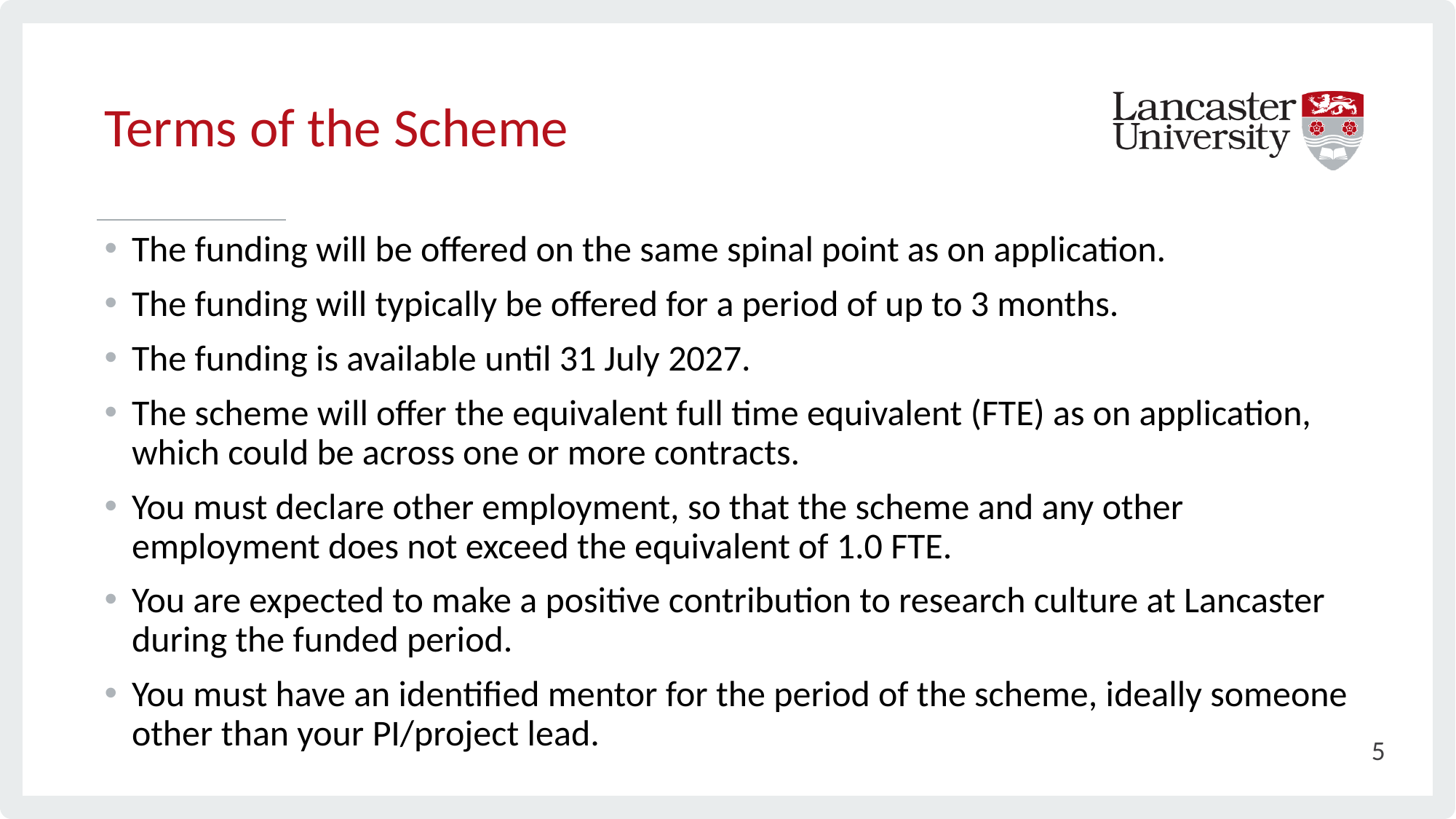

# Terms of the Scheme
The funding will be offered on the same spinal point as on application.
The funding will typically be offered for a period of up to 3 months.
The funding is available until 31 July 2027.
The scheme will offer the equivalent full time equivalent (FTE) as on application, which could be across one or more contracts.
You must declare other employment, so that the scheme and any other employment does not exceed the equivalent of 1.0 FTE.
You are expected to make a positive contribution to research culture at Lancaster during the funded period.
You must have an identified mentor for the period of the scheme, ideally someone other than your PI/project lead.

5